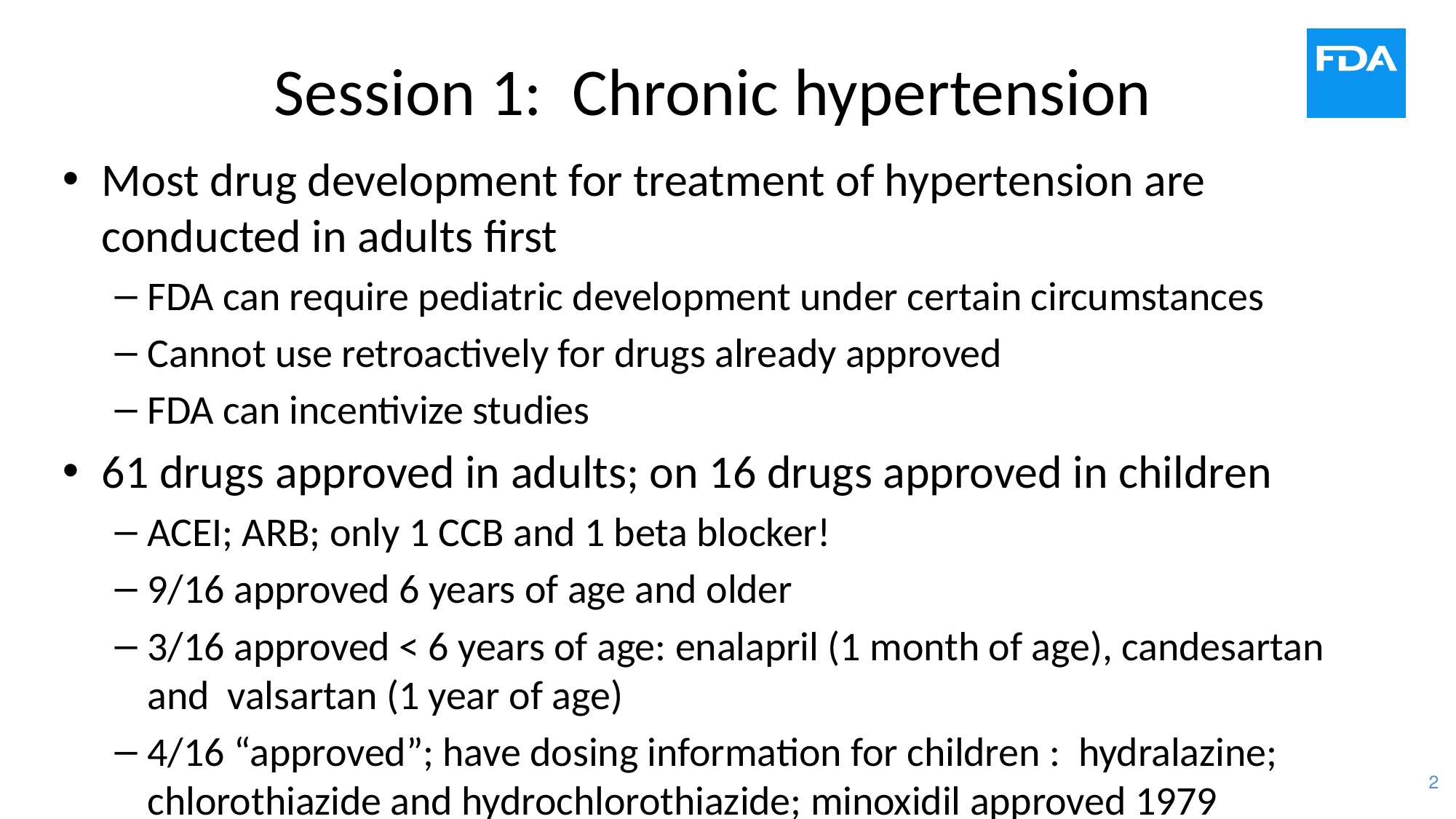

# Session 1:  Chronic hypertension
Most drug development for treatment of hypertension are conducted in adults first
FDA can require pediatric development under certain circumstances
Cannot use retroactively for drugs already approved
FDA can incentivize studies
61 drugs approved in adults; on 16 drugs approved in children
ACEI; ARB; only 1 CCB and 1 beta blocker!
9/16 approved 6 years of age and older
3/16 approved < 6 years of age: enalapril (1 month of age), candesartan and  valsartan (1 year of age)
4/16 “approved”; have dosing information for children :  hydralazine; chlorothiazide and hydrochlorothiazide; minoxidil approved 1979